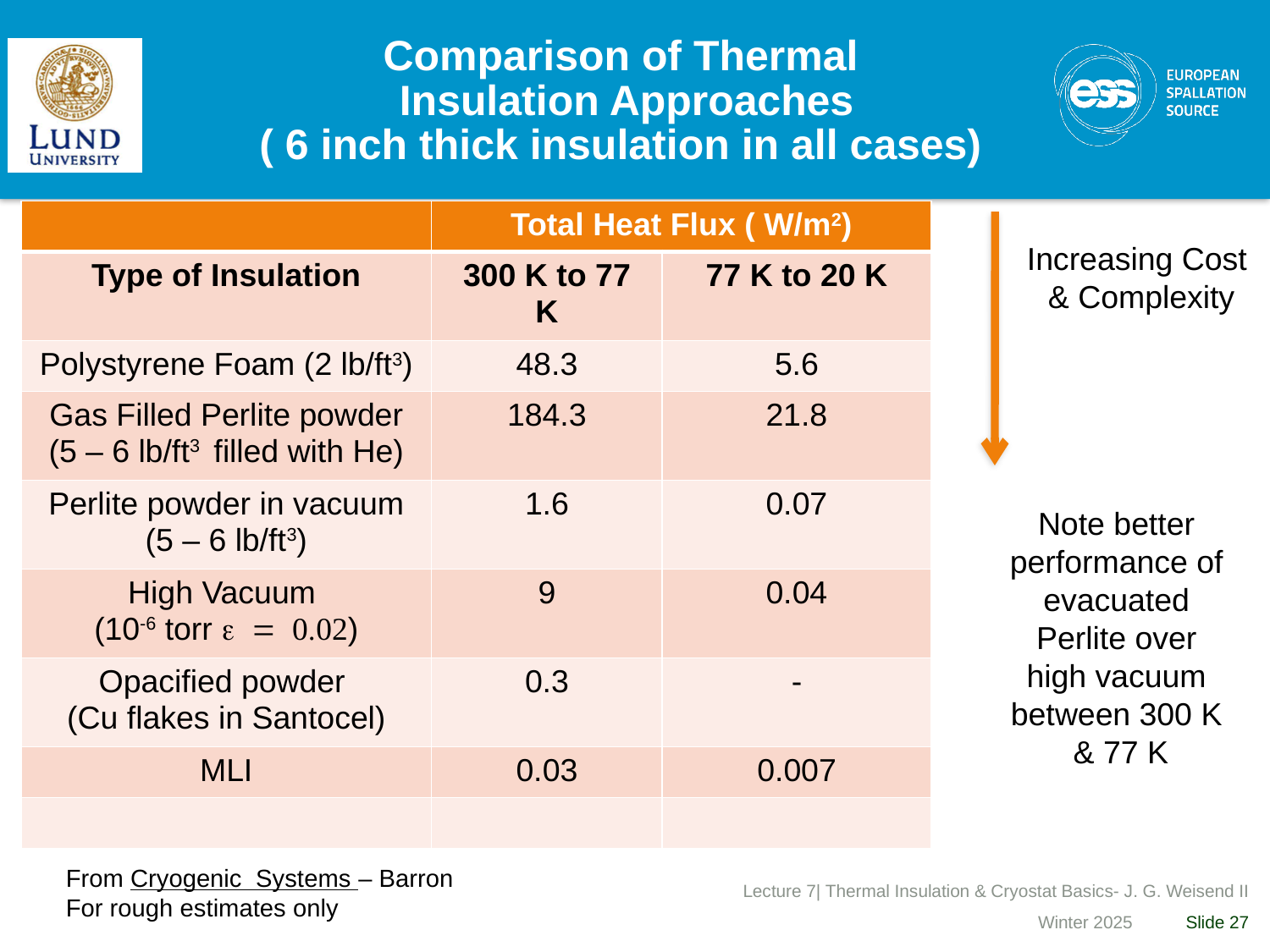

# Comparison of Thermal Insulation Approaches ( 6 inch thick insulation in all cases)
|  | Total Heat Flux ( W/m2) |  |
| --- | --- | --- |
| Type of Insulation | 300 K to 77 K | 77 K to 20 K |
| Polystyrene Foam (2 lb/ft3) | 48.3 | 5.6 |
| Gas Filled Perlite powder (5 – 6 lb/ft3 filled with He) | 184.3 | 21.8 |
| Perlite powder in vacuum (5 – 6 lb/ft3) | 1.6 | 0.07 |
| High Vacuum (10-6 torr ε = 0.02) | 9 | 0.04 |
| Opacified powder (Cu flakes in Santocel) | 0.3 | - |
| MLI | 0.03 | 0.007 |
|  |  |  |
Increasing Cost
& Complexity
Note better performance of evacuated Perlite over high vacuum between 300 K  & 77 K
From Cryogenic  Systems – Barron
For rough estimates only
Lecture 7| Thermal Insulation & Cryostat Basics- J. G. Weisend II
Winter 2025
Slide 27